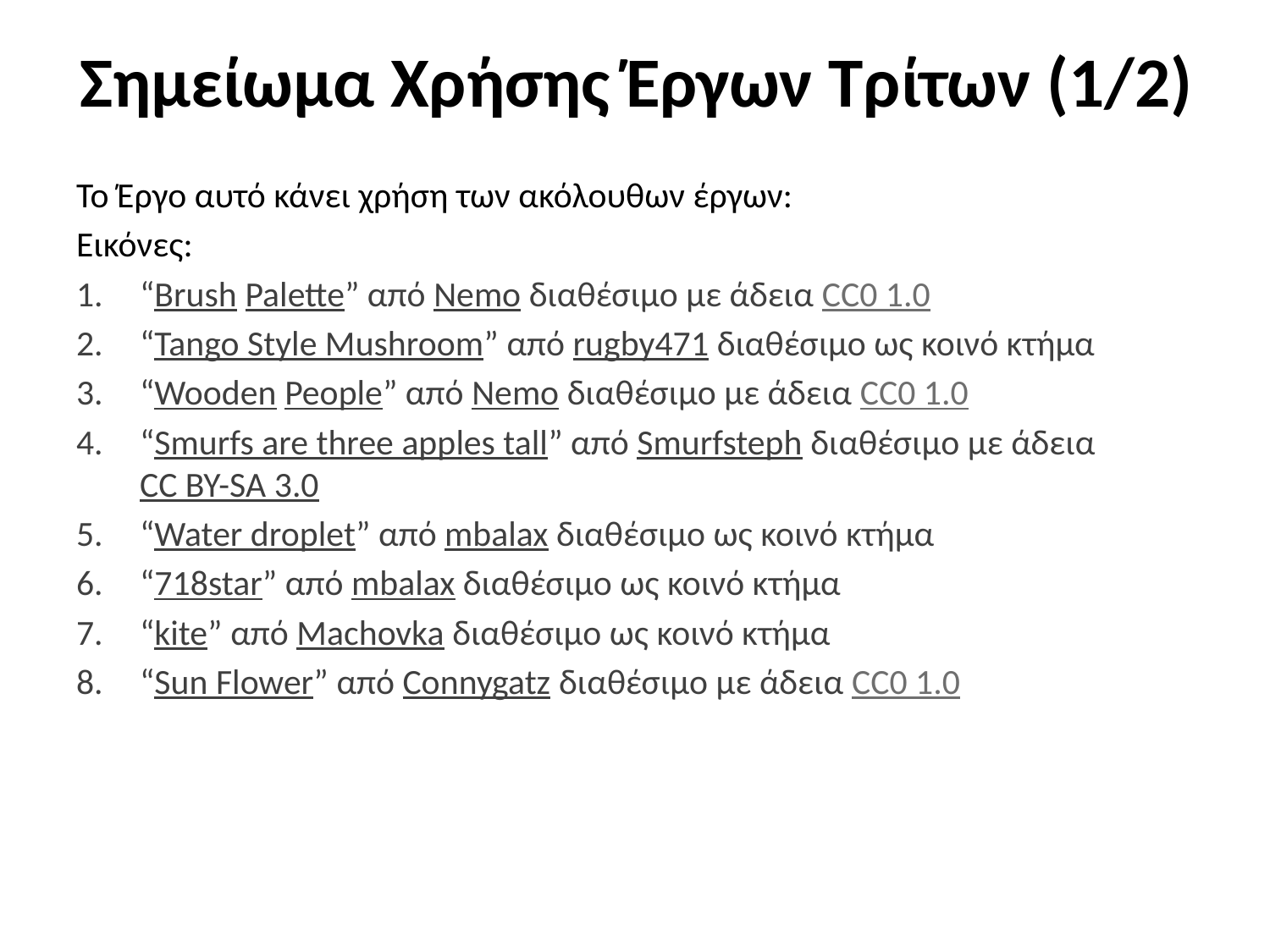

# Σημείωμα Χρήσης Έργων Τρίτων (1/2)
Το Έργο αυτό κάνει χρήση των ακόλουθων έργων:
Εικόνες:
“Brush Palette” από Nemo διαθέσιμο με άδεια CC0 1.0
“Tango Style Mushroom” από rugby471 διαθέσιμο ως κοινό κτήμα
“Wooden People” από Nemo διαθέσιμο με άδεια CC0 1.0
“Smurfs are three apples tall” από Smurfsteph διαθέσιμο με άδεια CC BY-SA 3.0
“Water droplet” από mbalax διαθέσιμο ως κοινό κτήμα
“718star” από mbalax διαθέσιμο ως κοινό κτήμα
“kite” από Machovka διαθέσιμο ως κοινό κτήμα
“Sun Flower” από Connygatz διαθέσιμο με άδεια CC0 1.0